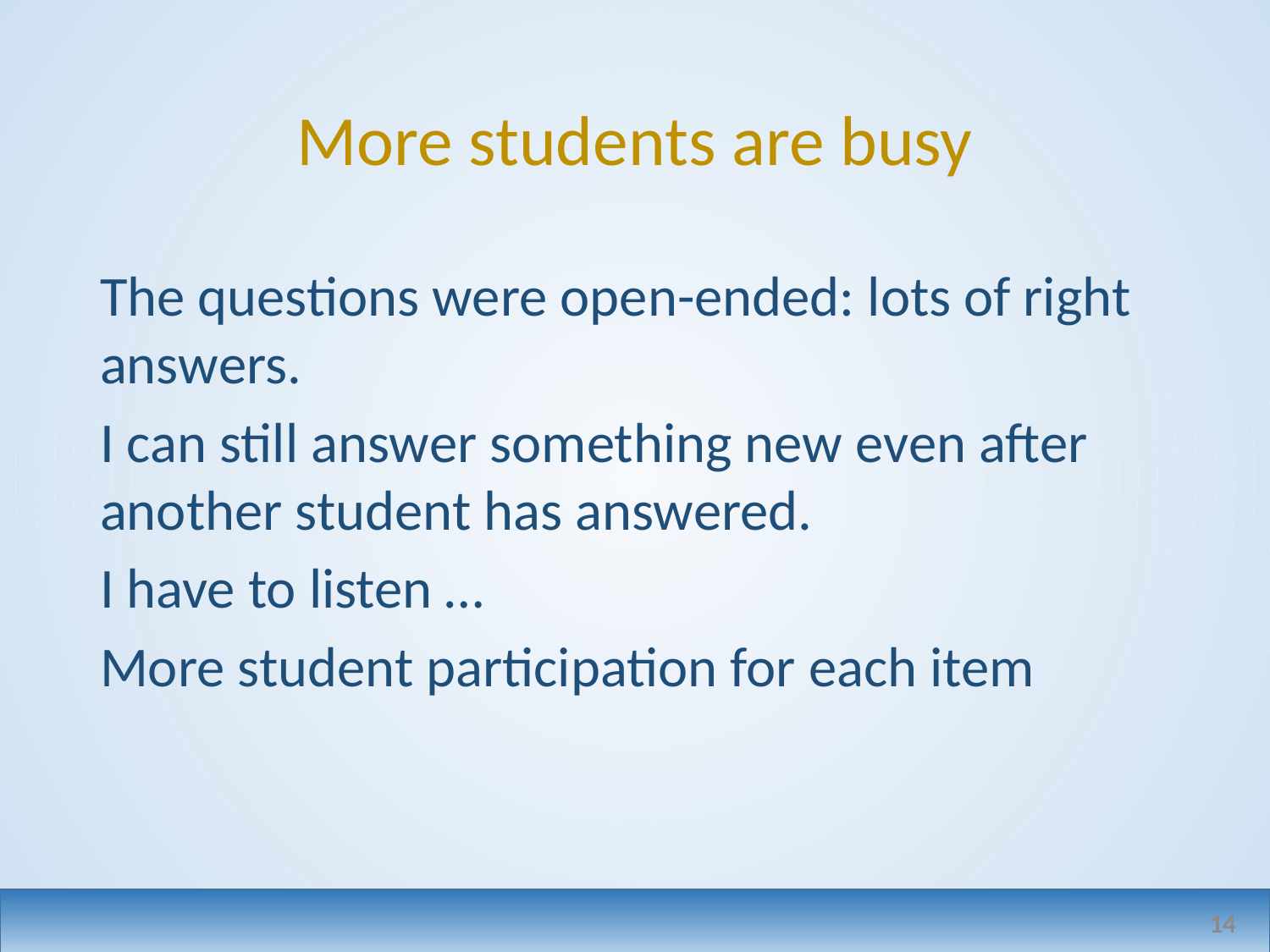

# More students are busy
The questions were open-ended: lots of right answers.
I can still answer something new even after another student has answered.
I have to listen …
More student participation for each item
14